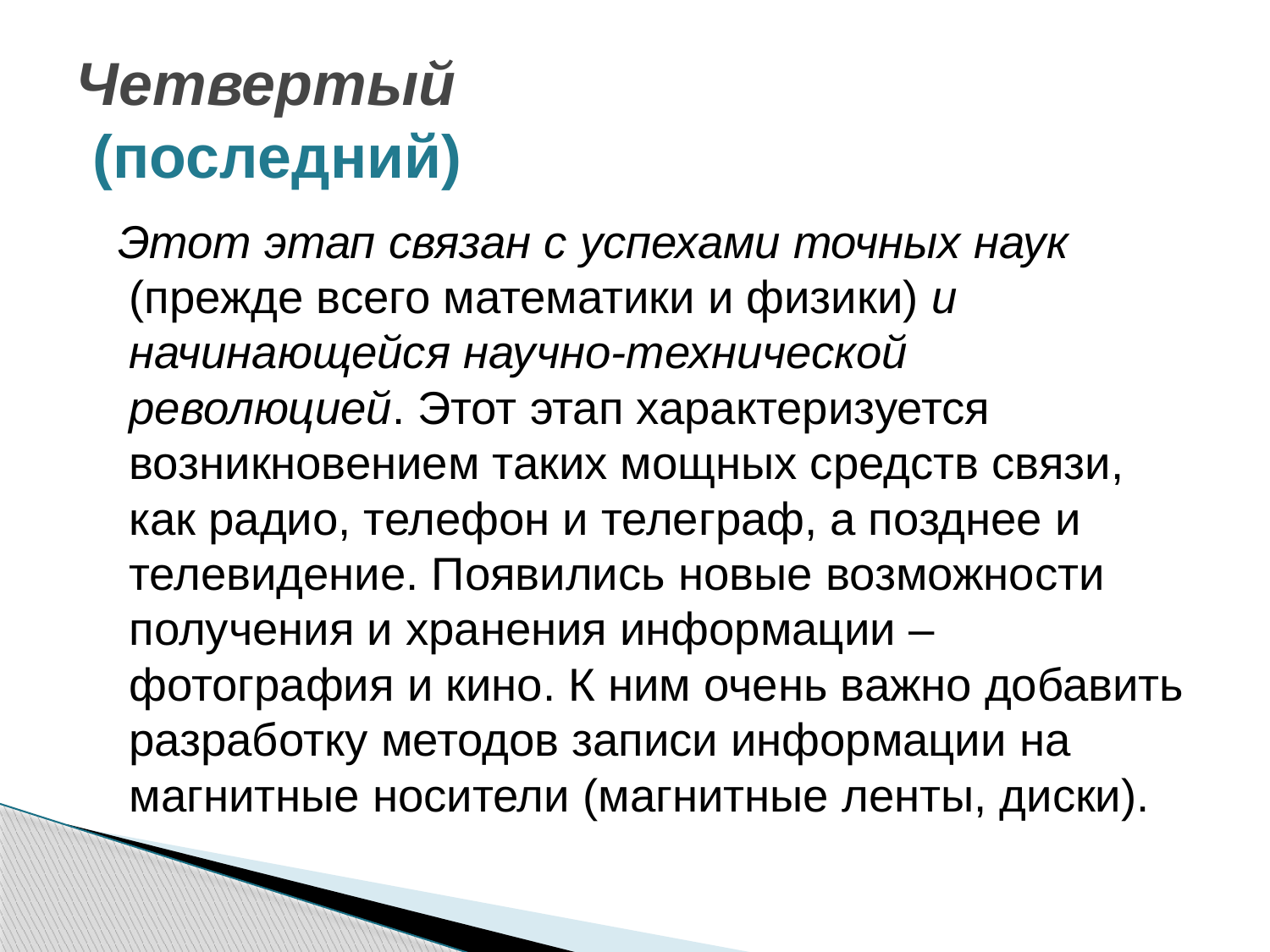

# Четвертый (последний)
  Этот этап связан с успехами точных наук (прежде всего математики и физики) и начинающейся научно-технической революцией. Этот этап характеризуется возникновением таких мощных средств связи, как радио, телефон и телеграф, а позднее и телевидение. Появились новые возможности получения и хранения информации – фотография и кино. К ним очень важно добавить разработку методов записи информации на магнитные носители (магнитные ленты, диски).